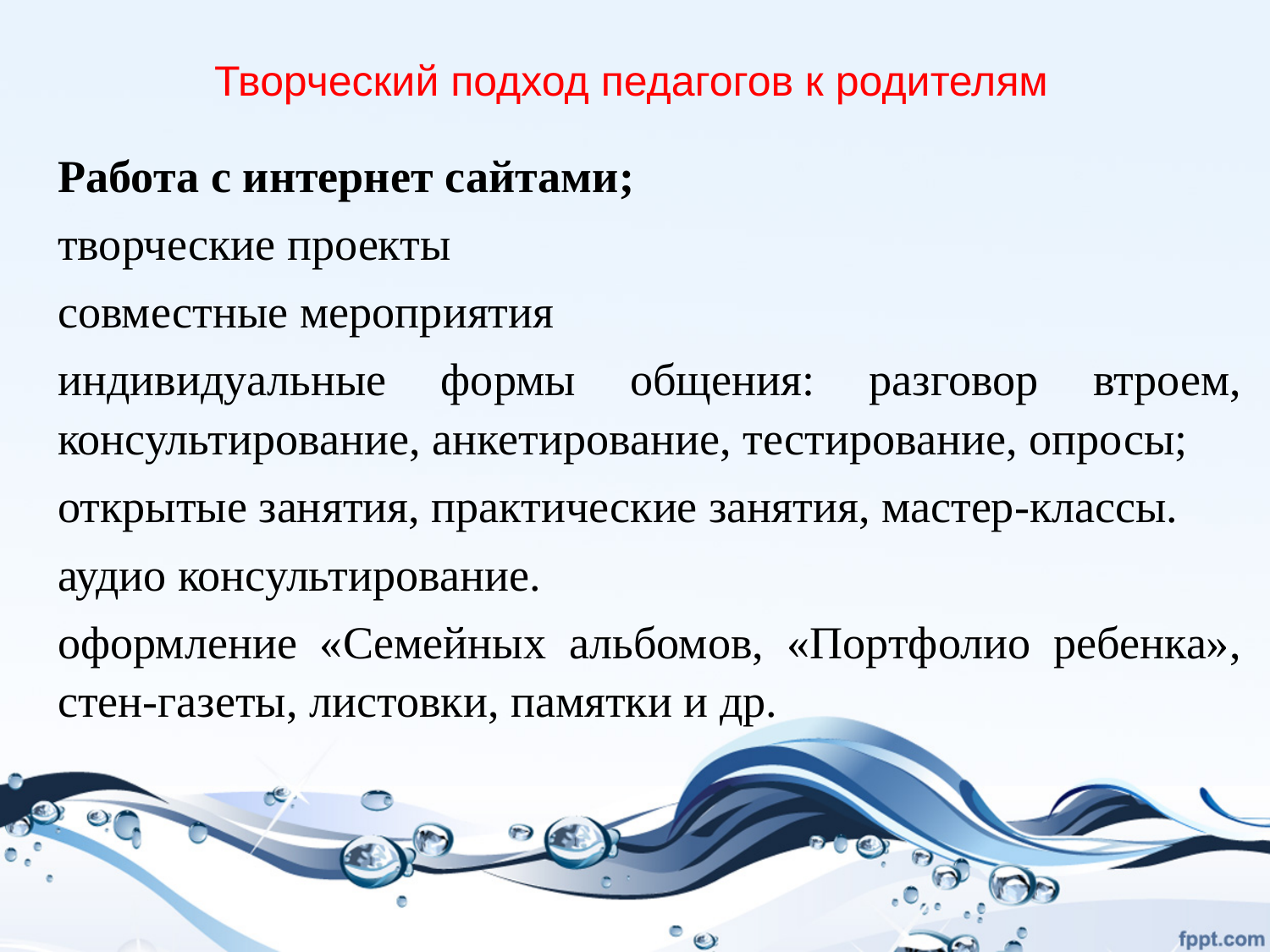

# Творческий подход педагогов к родителям
Работа с интернет сайтами;
творческие проекты
совместные мероприятия
индивидуальные формы общения: разговор втроем, консультирование, анкетирование, тестирование, опросы;
открытые занятия, практические занятия, мастер-классы.
аудио консультирование.
оформление «Семейных альбомов, «Портфолио ребенка», стен-газеты, листовки, памятки и др.